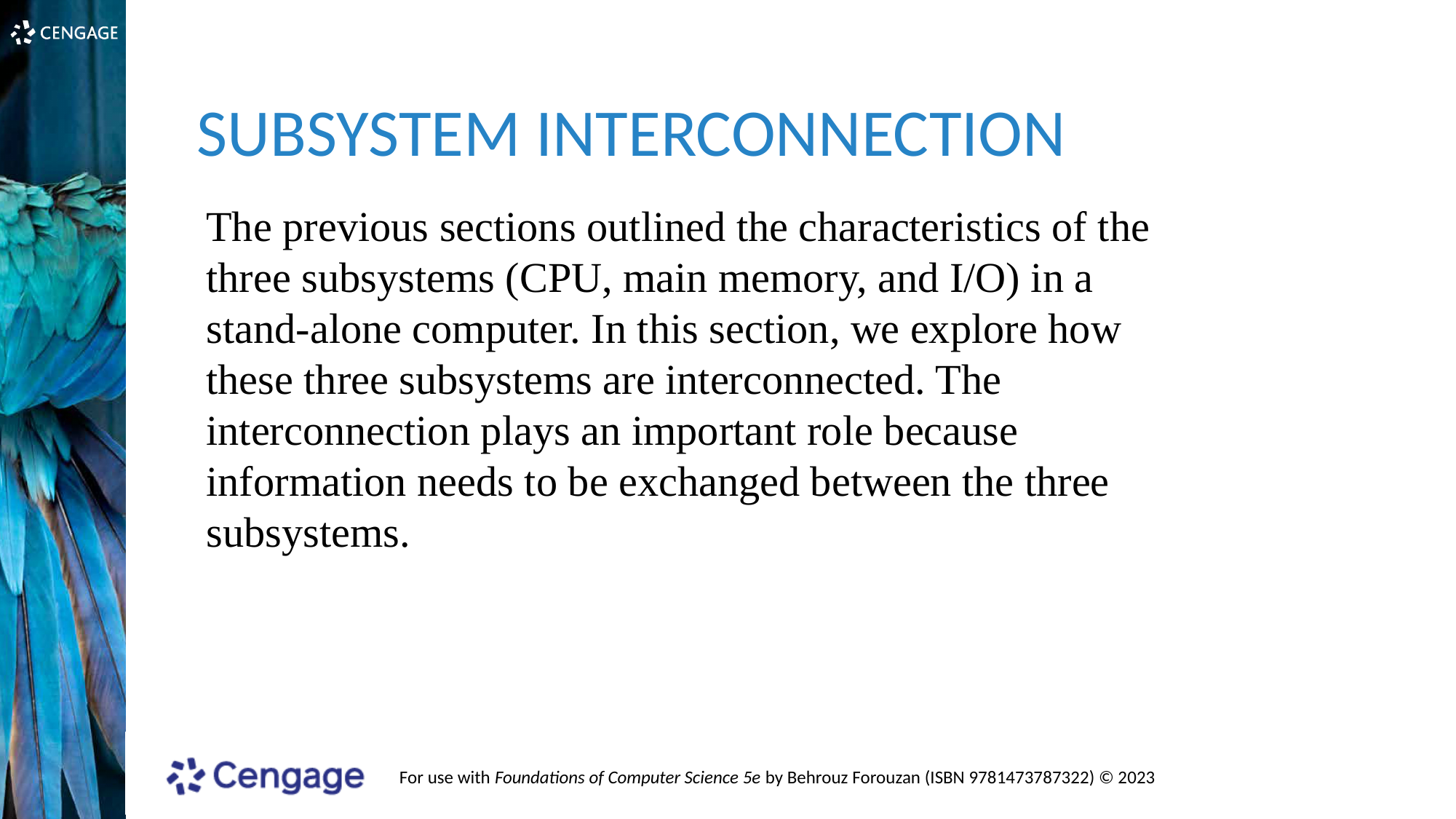

SUBSYSTEM INTERCONNECTION
The previous sections outlined the characteristics of the three subsystems (CPU, main memory, and I/O) in a stand-alone computer. In this section, we explore how these three subsystems are interconnected. The interconnection plays an important role because information needs to be exchanged between the three subsystems.